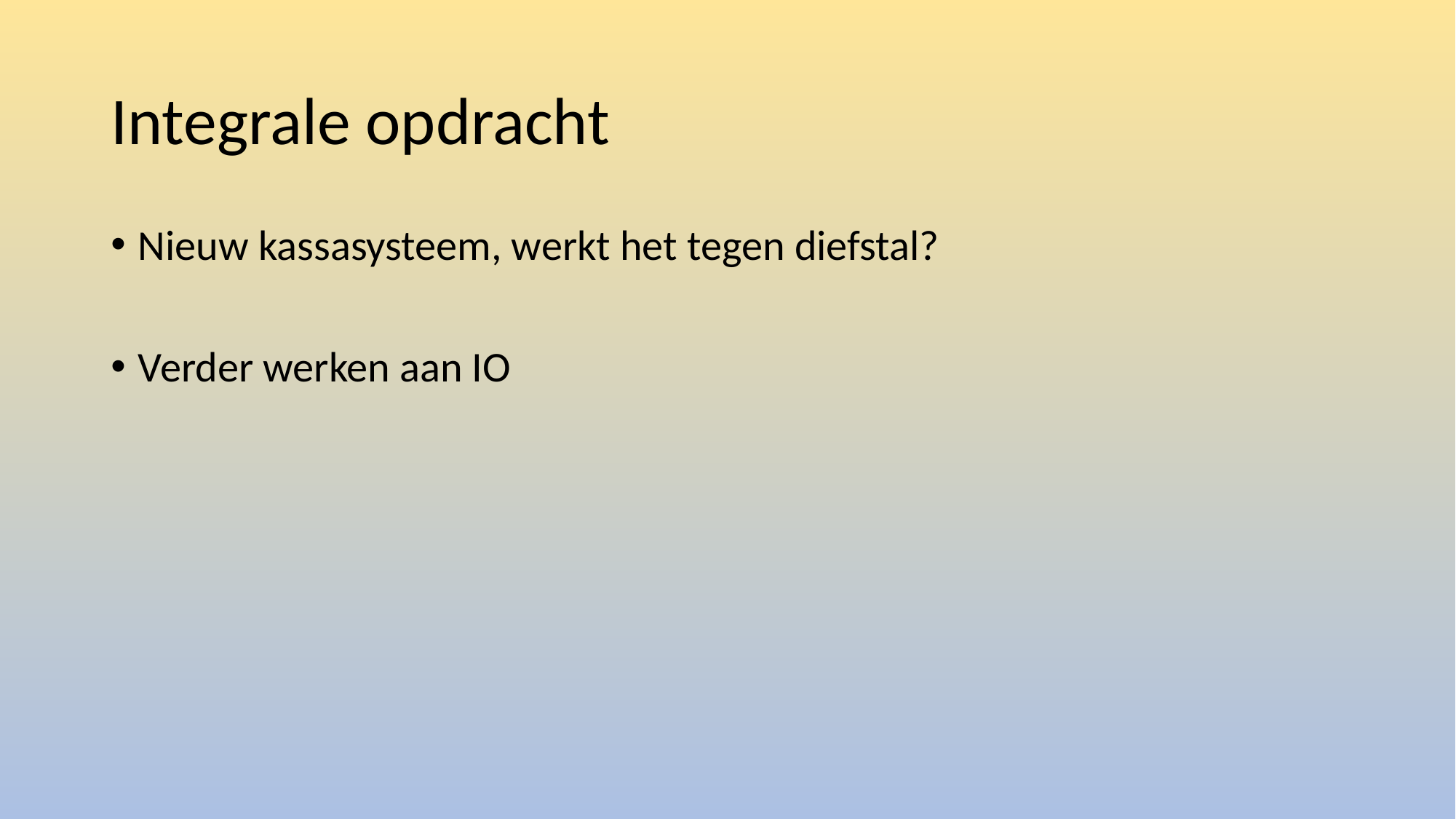

# Integrale opdracht
Nieuw kassasysteem, werkt het tegen diefstal?

Verder werken aan IO